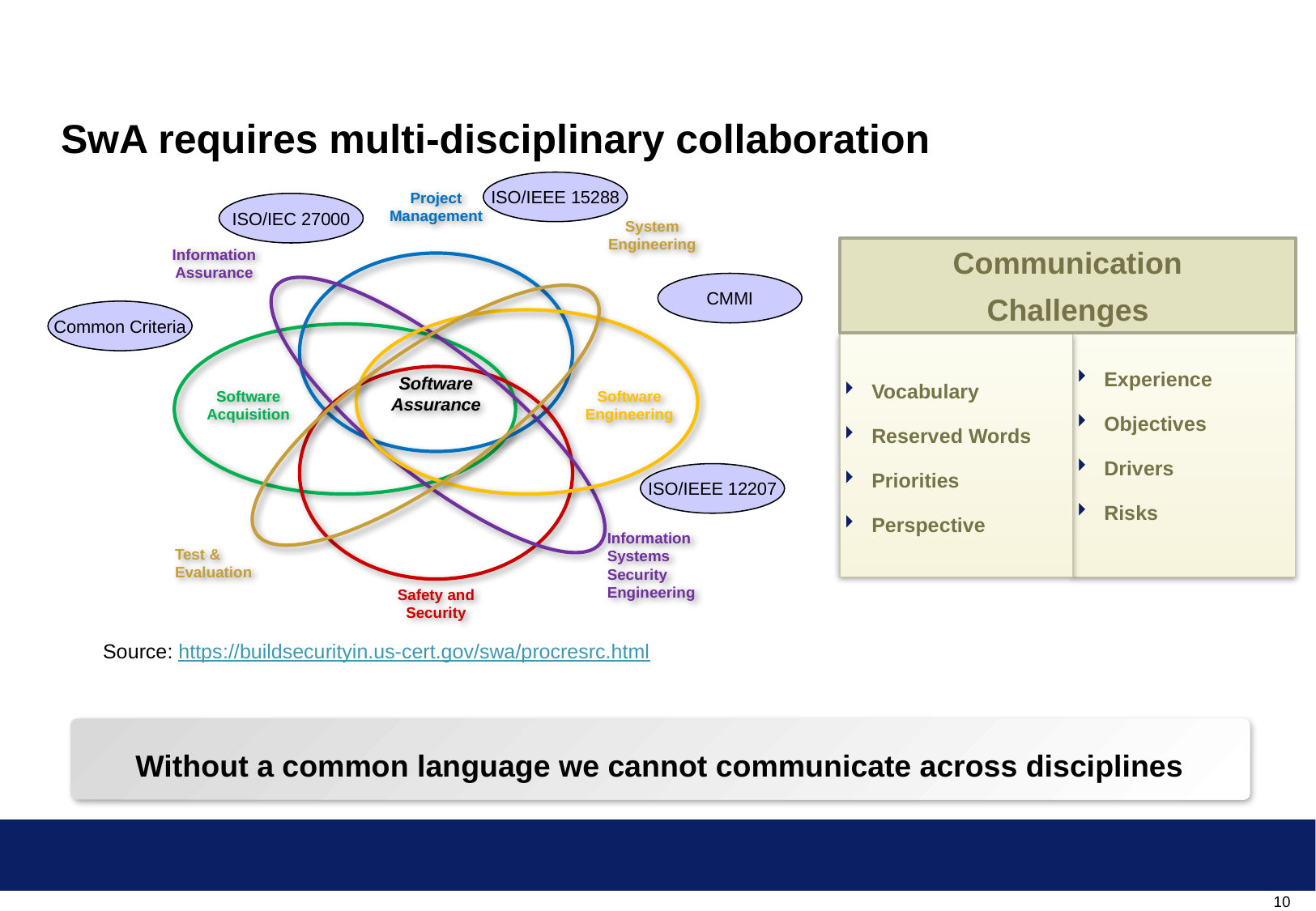

# SwA requires multi-disciplinary collaboration
ISO/IEEE 15288
Project
Management
System
Engineering
Information Assurance

Software
Assurance
Software Acquisition
Software
Engineering
Information Systems Security Engineering
Test &
Evaluation
Safety and Security
ISO/IEC 27000
Communication
Challenges
CMMI
Common Criteria

Experience
Objectives
Drivers
Risks

Vocabulary
Reserved Words
Priorities
Perspective
ISO/IEEE 12207
Source: https://buildsecurityin.us-cert.gov/swa/procresrc.html

Without a common language we cannot communicate across disciplines